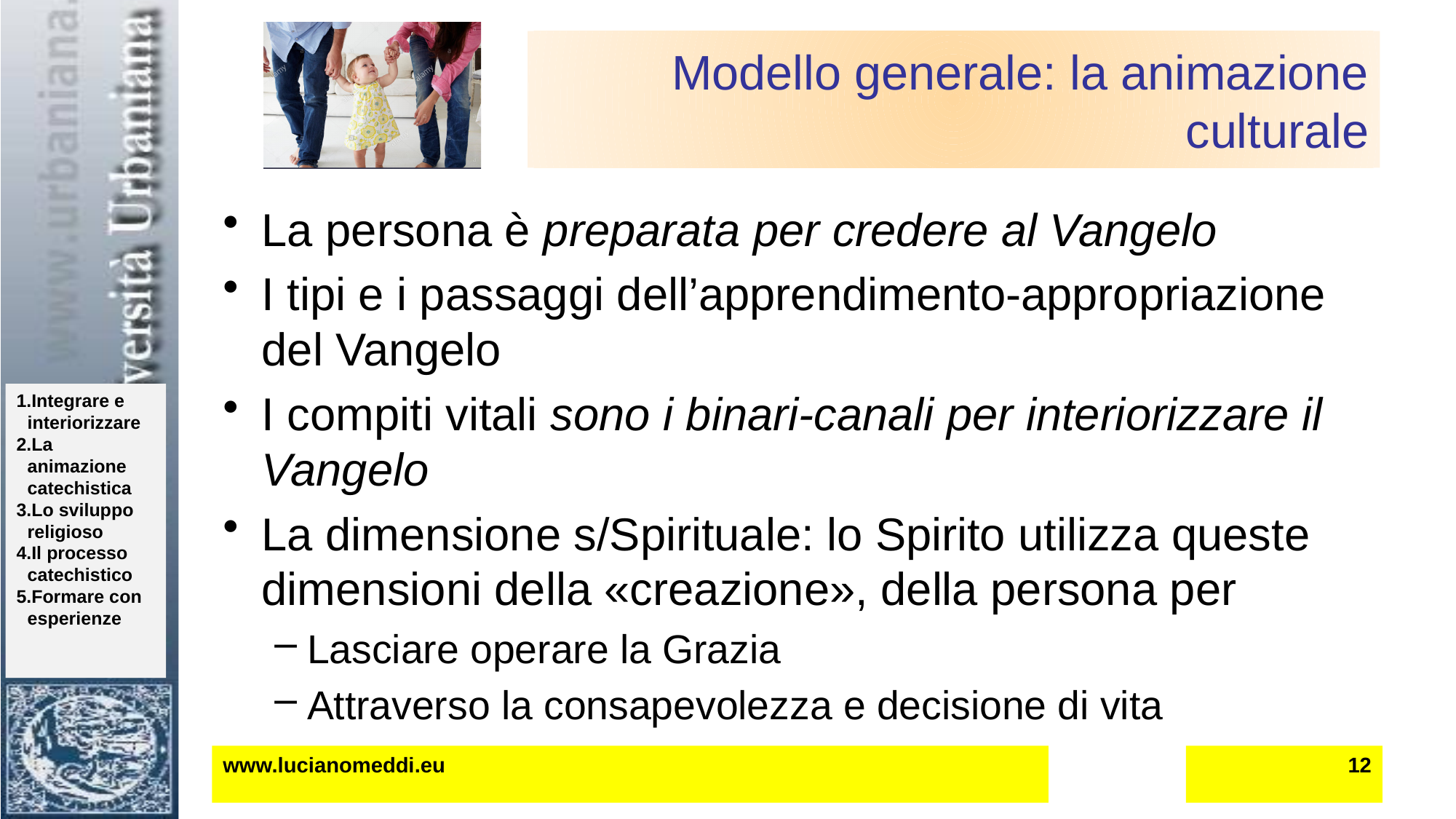

# Modello generale: la animazione culturale
La persona è preparata per credere al Vangelo
I tipi e i passaggi dell’apprendimento-appropriazione del Vangelo
I compiti vitali sono i binari-canali per interiorizzare il Vangelo
La dimensione s/Spirituale: lo Spirito utilizza queste dimensioni della «creazione», della persona per
Lasciare operare la Grazia
Attraverso la consapevolezza e decisione di vita

www.lucianomeddi.eu
12